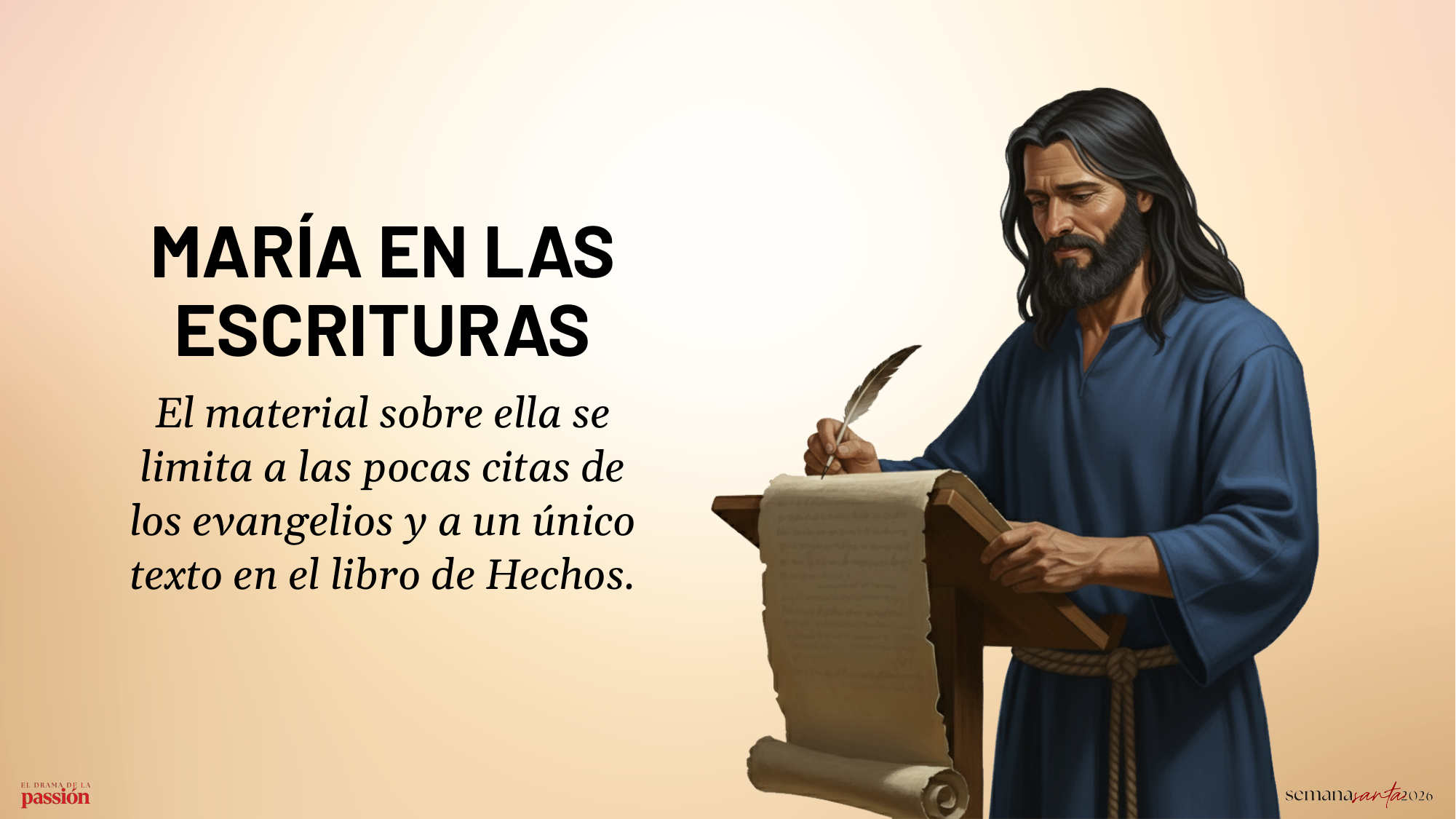

MARÍA EN LAS ESCRITURAS
El material sobre ella se limita a las pocas citas de los evangelios y a un único texto en el libro de Hechos.